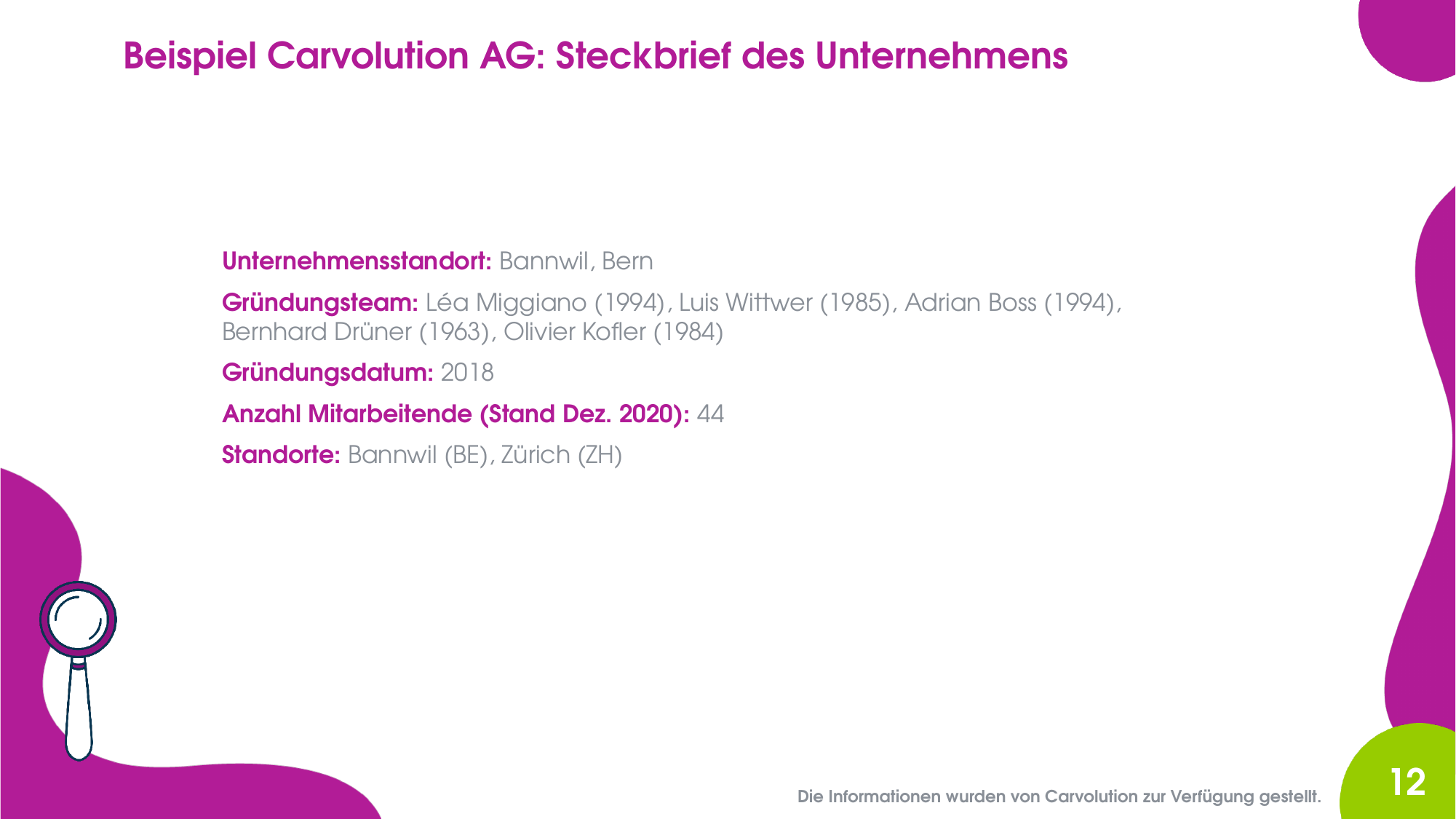

Beispiel Carvolution AG: Steckbrief des Unternehmens
Unternehmensstandort: Bannwil, Bern
Gründungsteam: Léa Miggiano (1994), Luis Wittwer (1985), Adrian Boss (1994),
Bernhard Drüner (1963), Olivier Kofler (1984)
Gründungsdatum: 2018
Anzahl Mitarbeitende (Stand Dez. 2020): 44
Standorte: Bannwil (BE), Zürich (ZH)

12
Die Informationen wurden von Carvolution zur Verfügung gestellt.